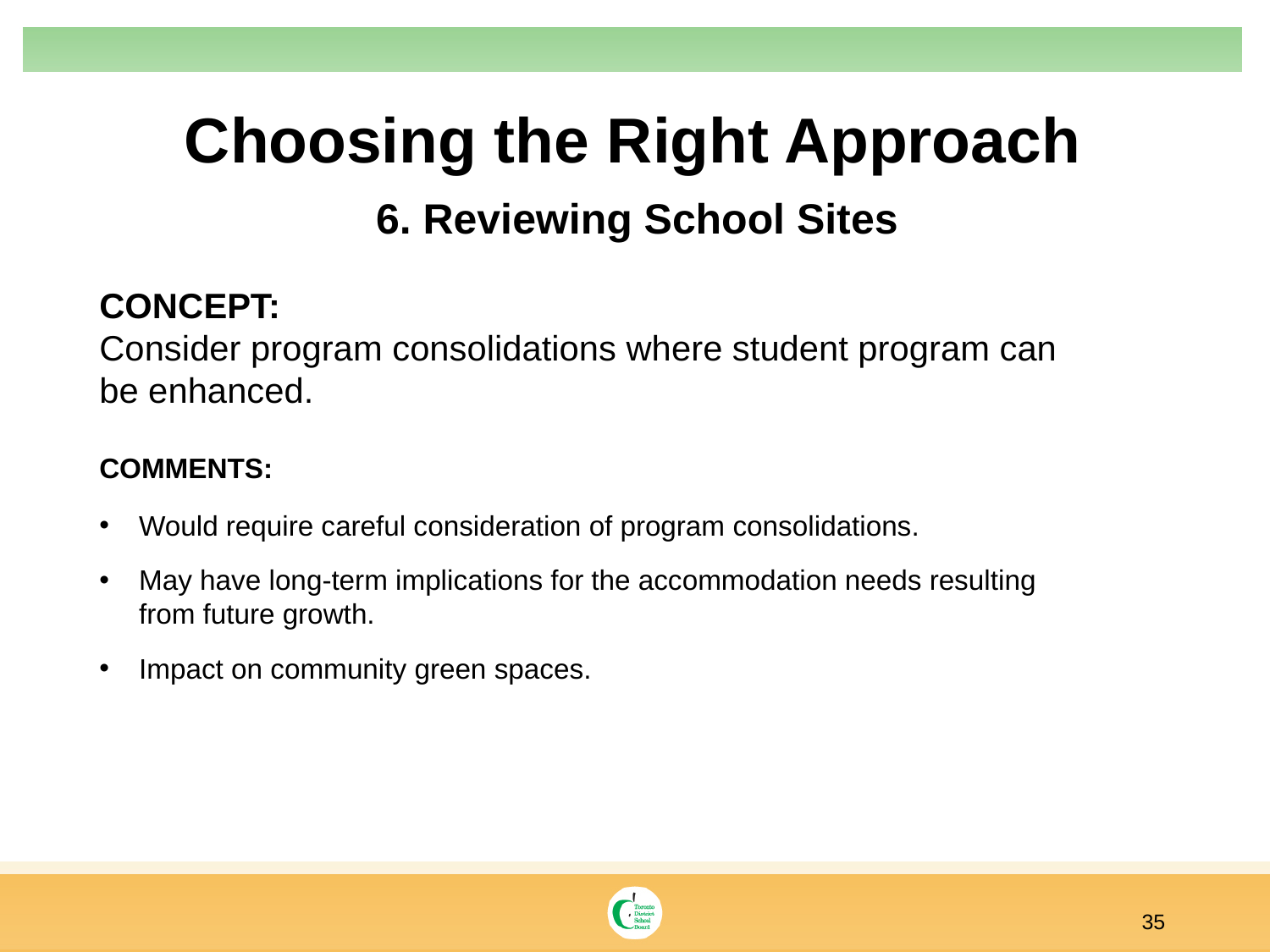

# Choosing the Right Approach
6. Reviewing School Sites
concept:
Consider program consolidations where student program can be enhanced.
comments:
Would require careful consideration of program consolidations.
May have long-term implications for the accommodation needs resulting
from future growth.
Impact on community green spaces.

35